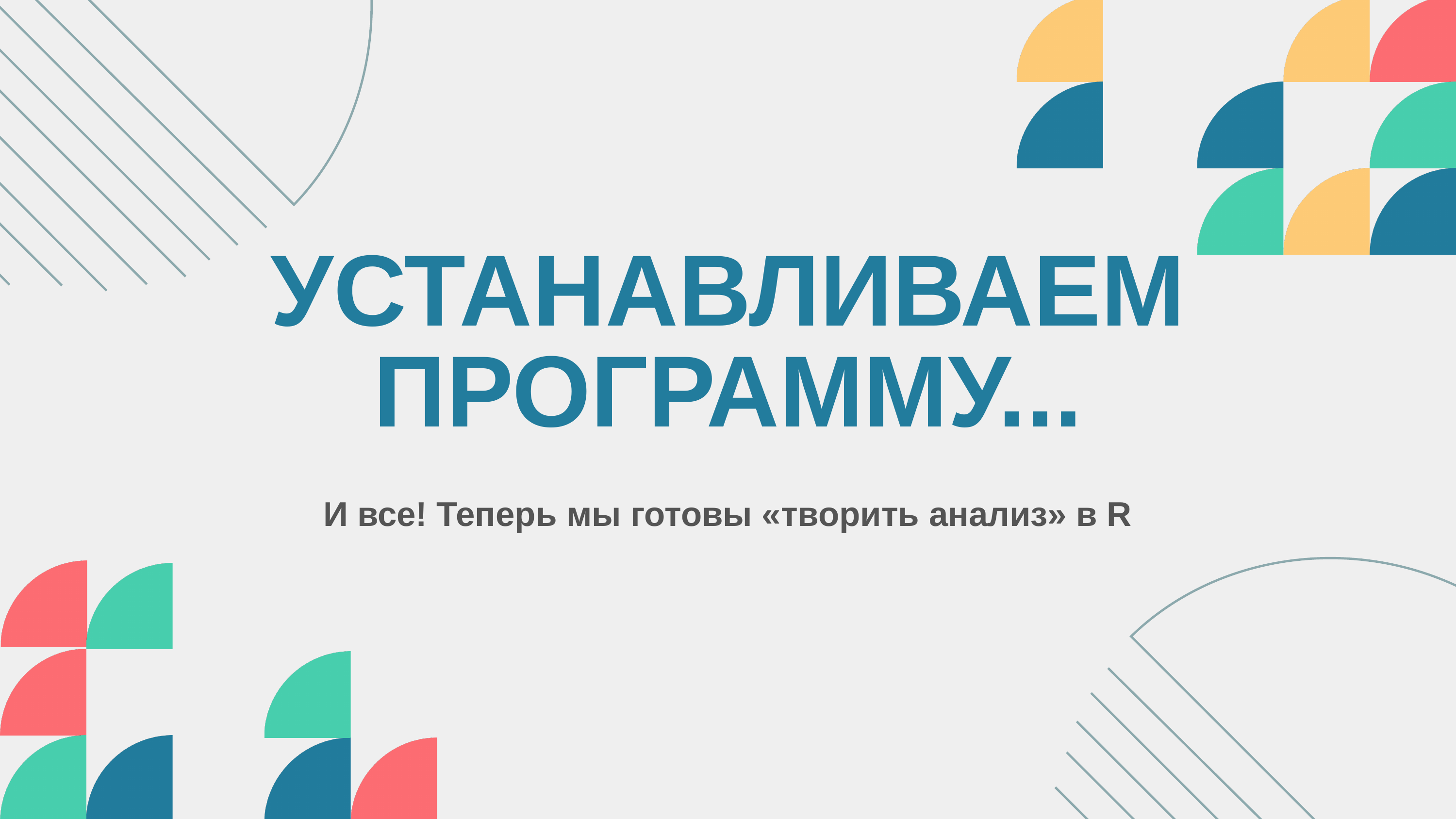

УСТАНАВЛИВАЕМ ПРОГРАММУ...
И все! Теперь мы готовы «творить анализ» в R